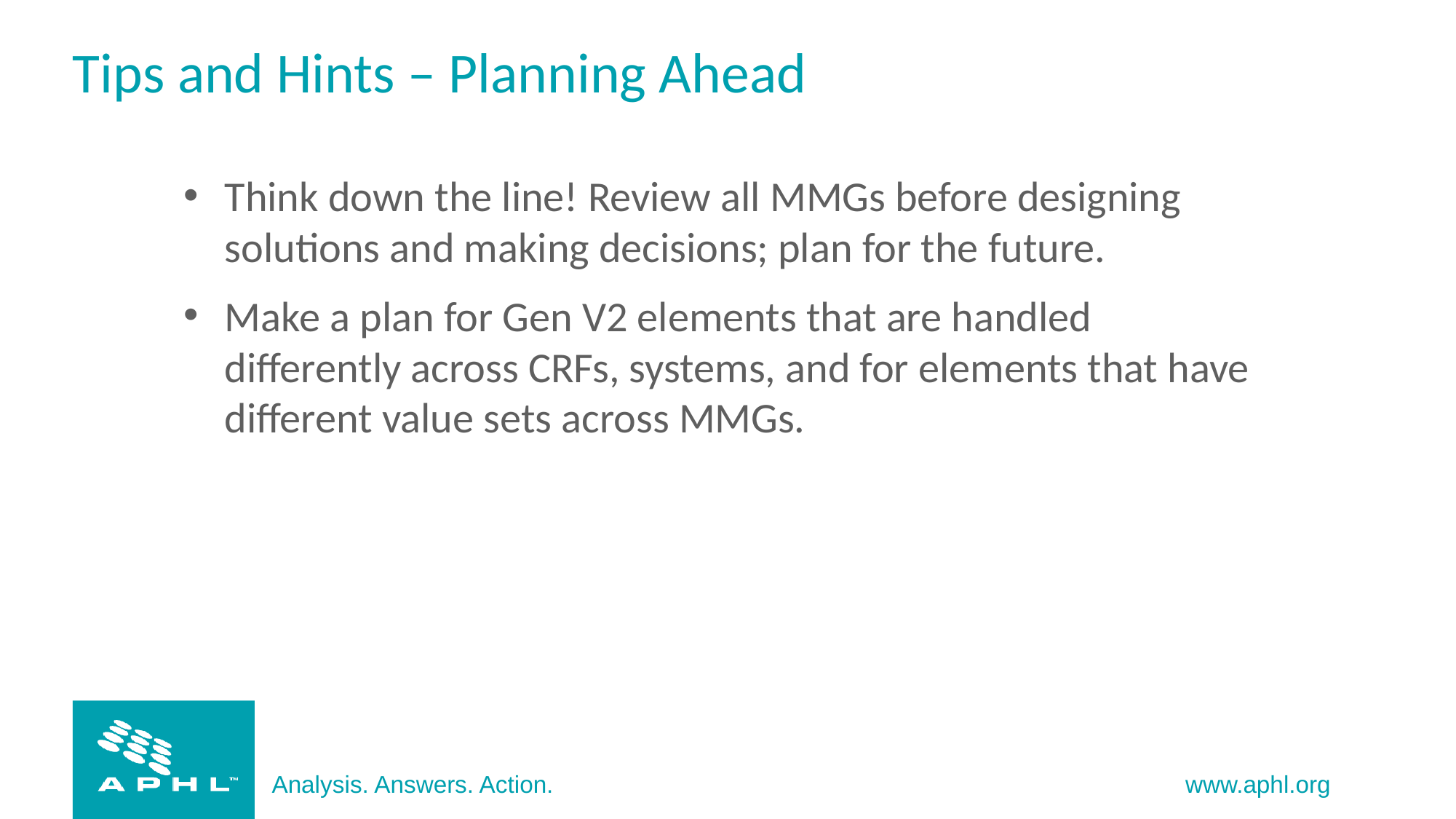

# Tips and Hints – Planning Ahead
Think down the line! Review all MMGs before designing solutions and making decisions; plan for the future.
Make a plan for Gen V2 elements that are handled differently across CRFs, systems, and for elements that have different value sets across MMGs.